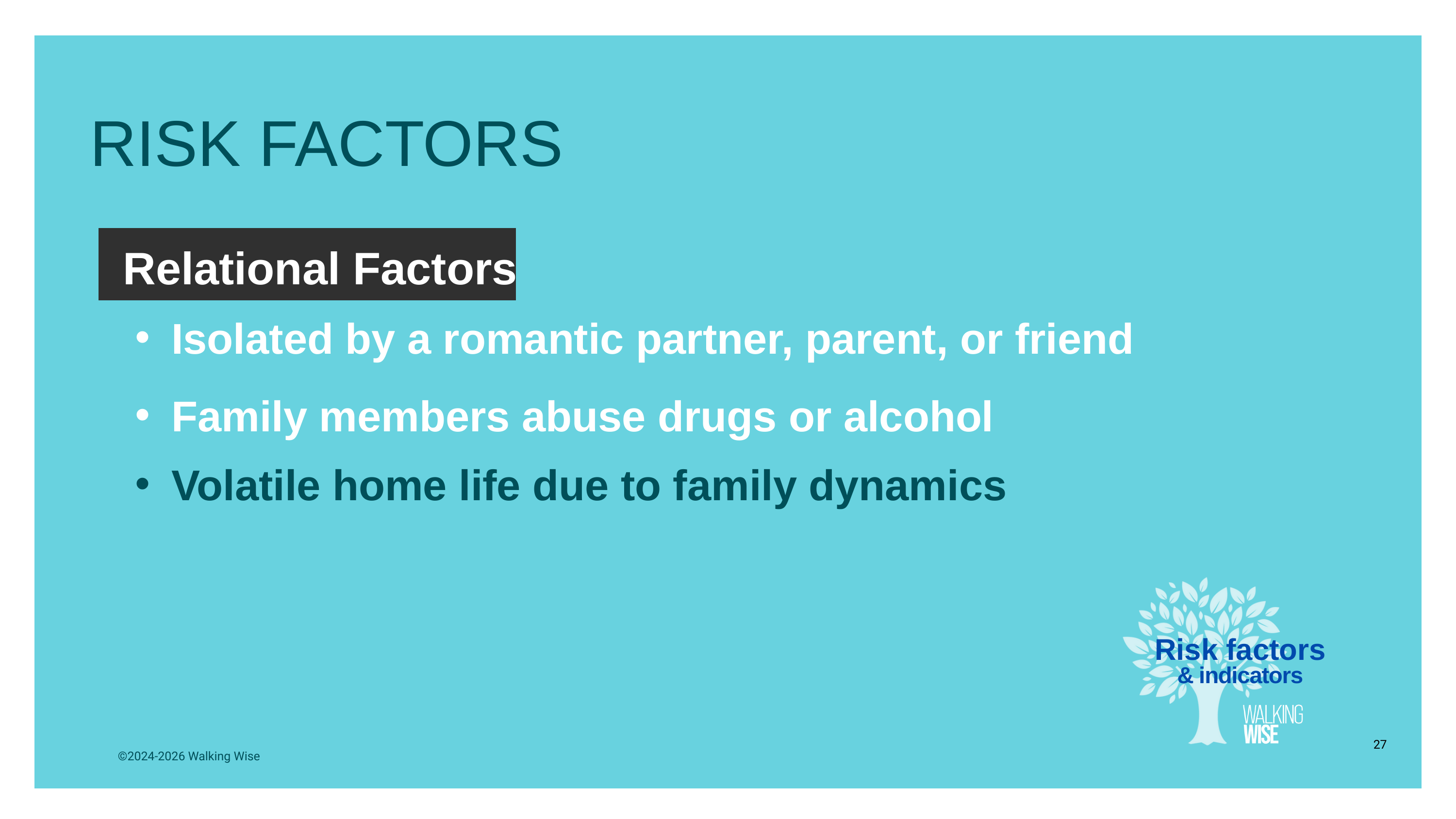

RISK FACTORS

Relational Factors
Isolated by a romantic partner, parent, or friend

Family members abuse drugs or alcohol
Volatile home life due to family dynamics

Risk factors
& indicators

27
©2024-2026 Walking Wise